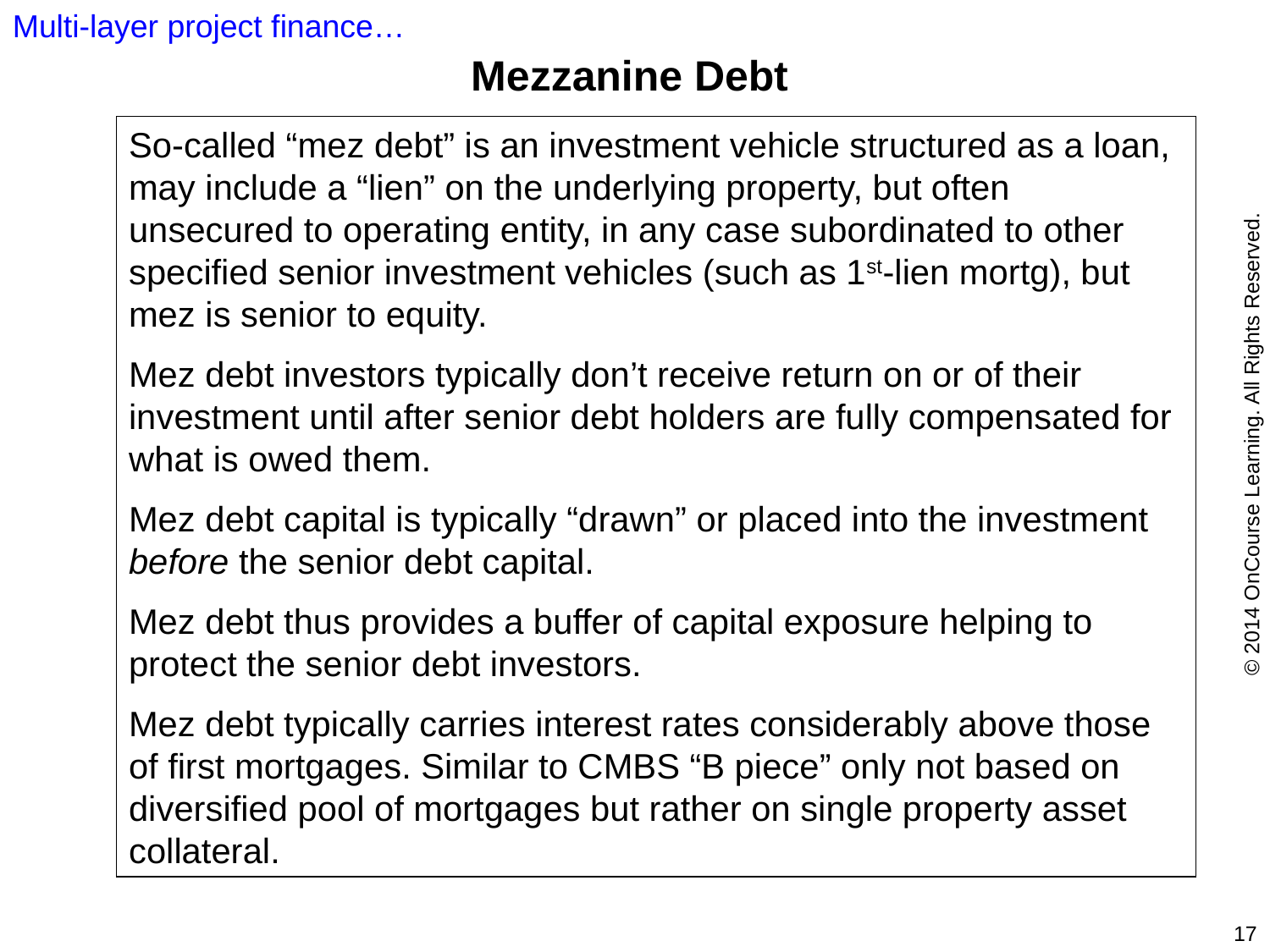

Multi-layer project finance…
Mezzanine Debt
So-called “mez debt” is an investment vehicle structured as a loan, may include a “lien” on the underlying property, but often unsecured to operating entity, in any case subordinated to other specified senior investment vehicles (such as 1st-lien mortg), but mez is senior to equity.
Mez debt investors typically don’t receive return on or of their investment until after senior debt holders are fully compensated for what is owed them.
Mez debt capital is typically “drawn” or placed into the investment before the senior debt capital.
Mez debt thus provides a buffer of capital exposure helping to protect the senior debt investors.
Mez debt typically carries interest rates considerably above those of first mortgages. Similar to CMBS “B piece” only not based on diversified pool of mortgages but rather on single property asset collateral.
© 2014 OnCourse Learning. All Rights Reserved.
17